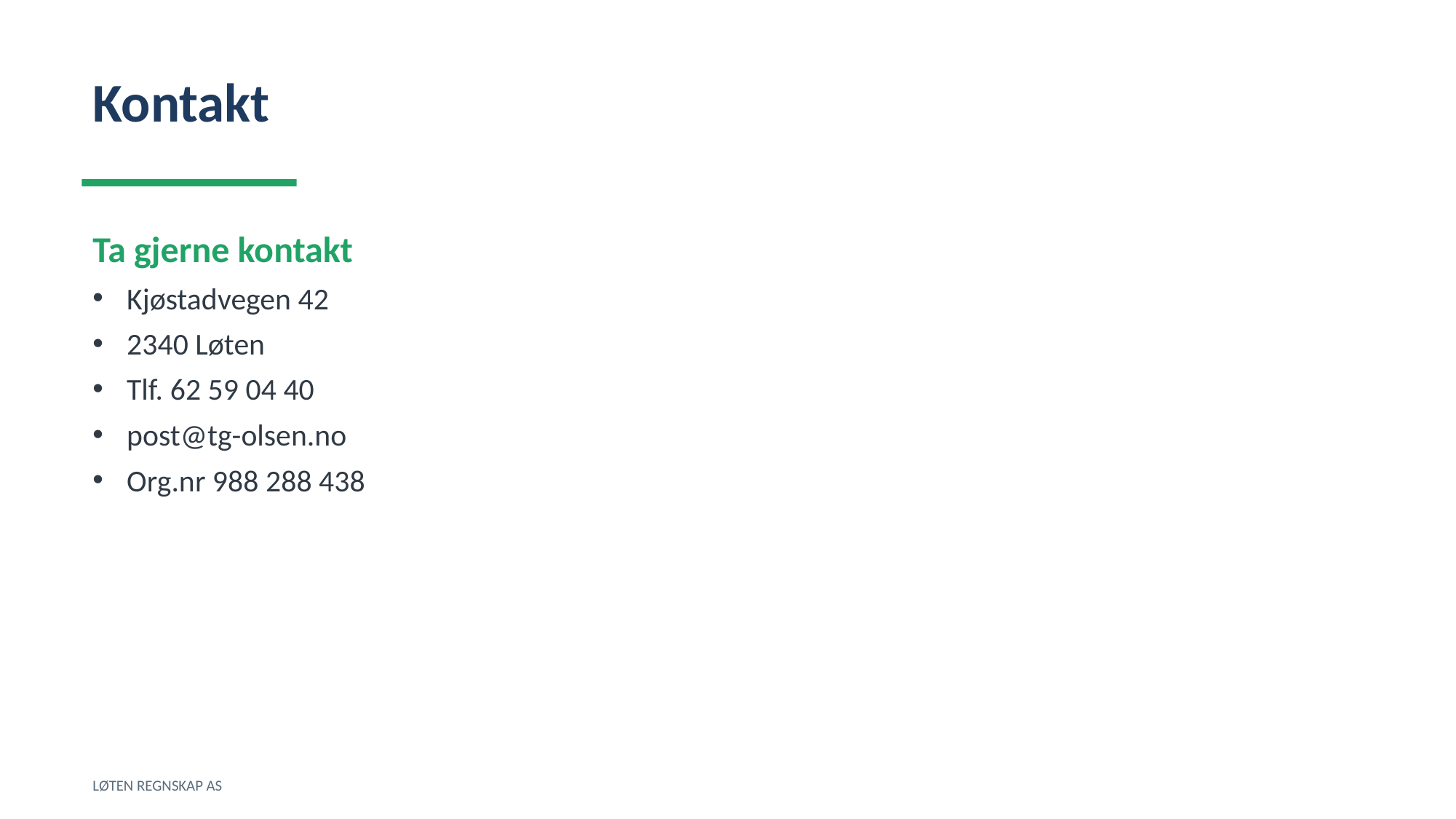

Kontakt

Ta gjerne kontakt
Kjøstadvegen 42
2340 Løten
Tlf. 62 59 04 40
post@tg-olsen.no
Org.nr 988 288 438
LØTEN REGNSKAP AS